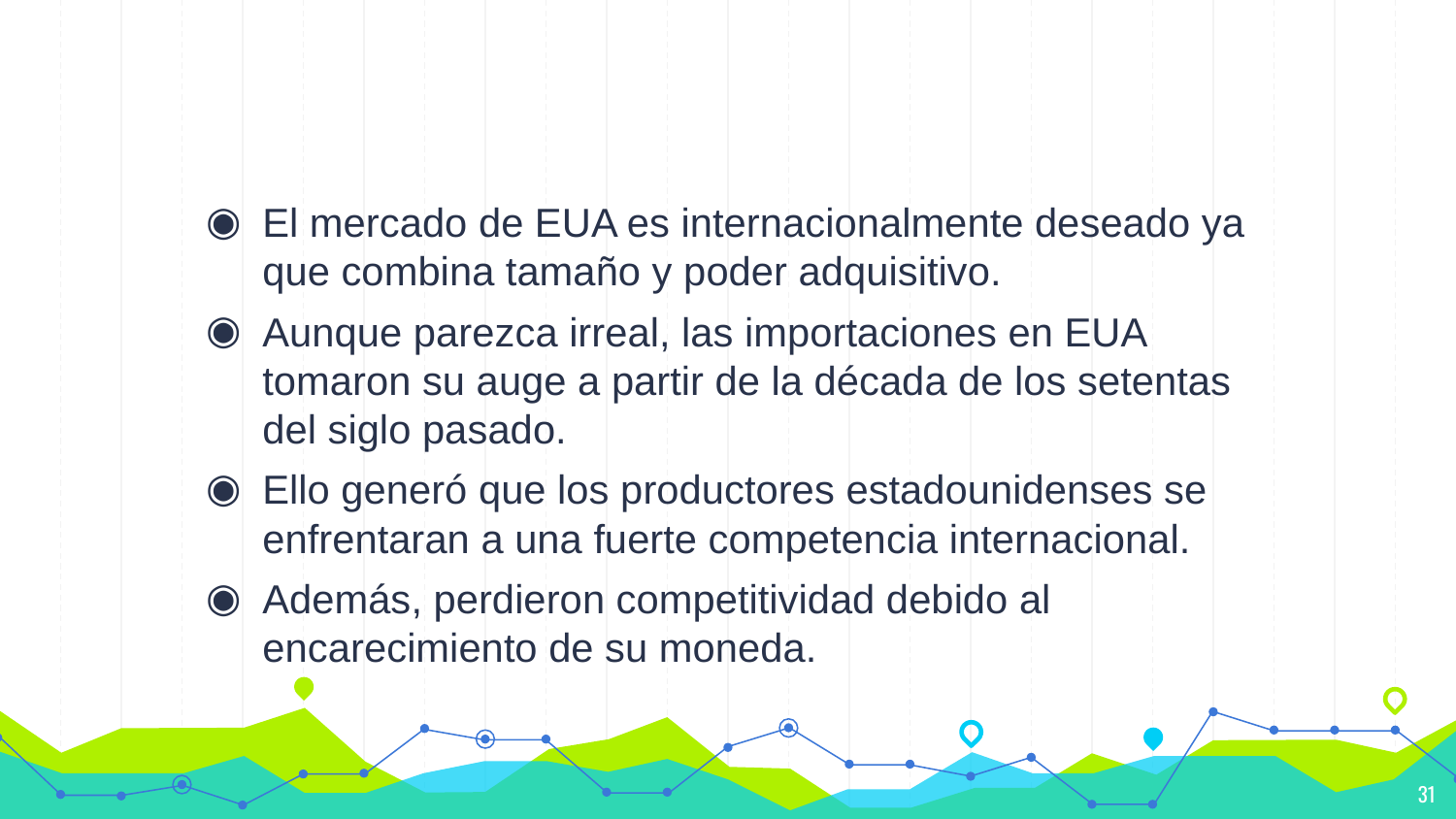

El mercado de EUA es internacionalmente deseado ya que combina tamaño y poder adquisitivo.
Aunque parezca irreal, las importaciones en EUA tomaron su auge a partir de la década de los setentas del siglo pasado.
Ello generó que los productores estadounidenses se enfrentaran a una fuerte competencia internacional.
Además, perdieron competitividad debido al encarecimiento de su moneda.
31